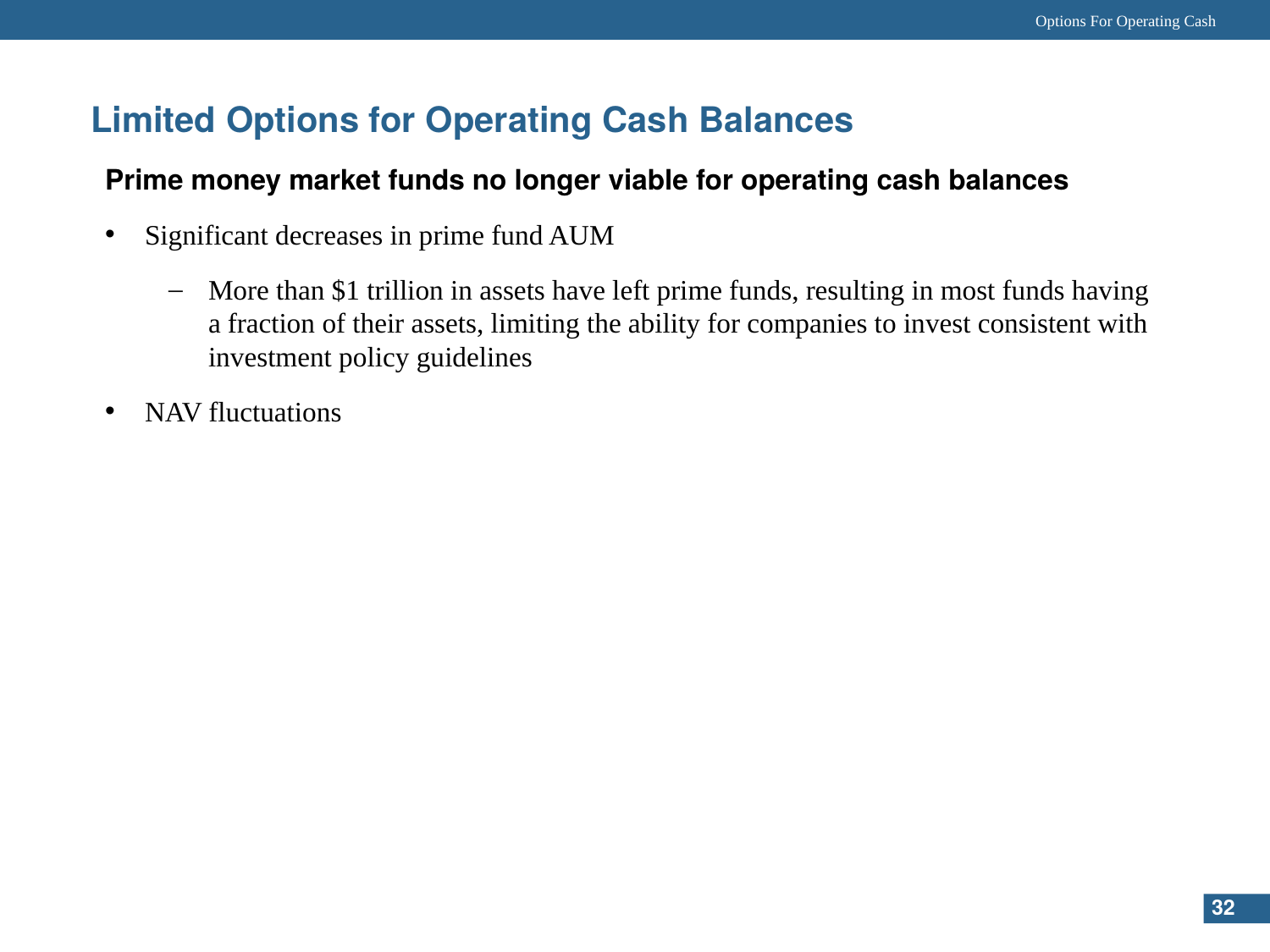

Options For Operating Cash
 Limited Options for Operating Cash Balances
Prime money market funds no longer viable for operating cash balances
Significant decreases in prime fund AUM
More than $1 trillion in assets have left prime funds, resulting in most funds having a fraction of their assets, limiting the ability for companies to invest consistent with investment policy guidelines
NAV fluctuations
32